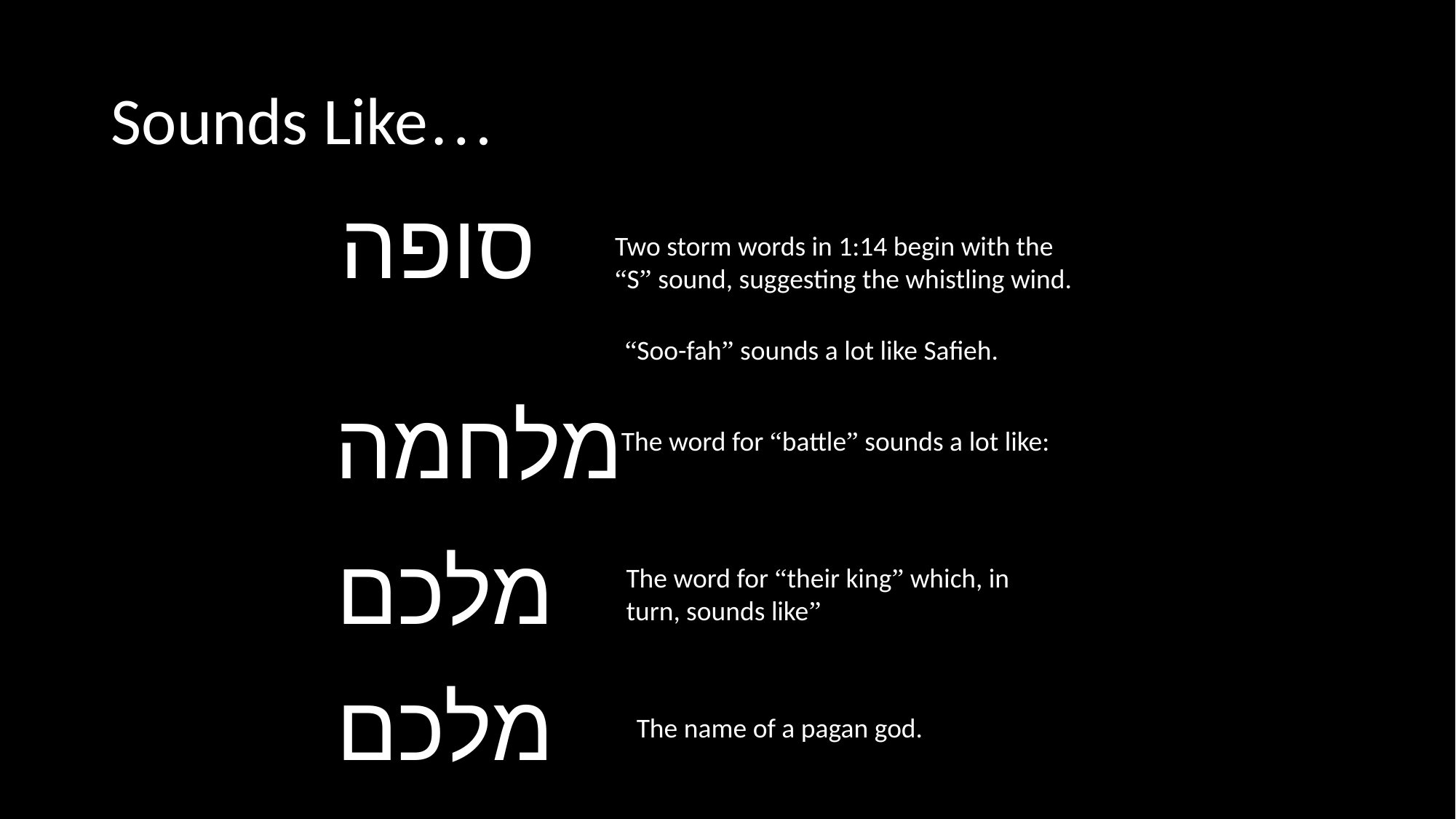

# Sounds Like…
סופה
Two storm words in 1:14 begin with the
“S” sound, suggesting the whistling wind.
“Soo-fah” sounds a lot like Safieh.
מלחמה
The word for “battle” sounds a lot like:
מלכם
The word for “their king” which, in
turn, sounds like”
מלכם
The name of a pagan god.